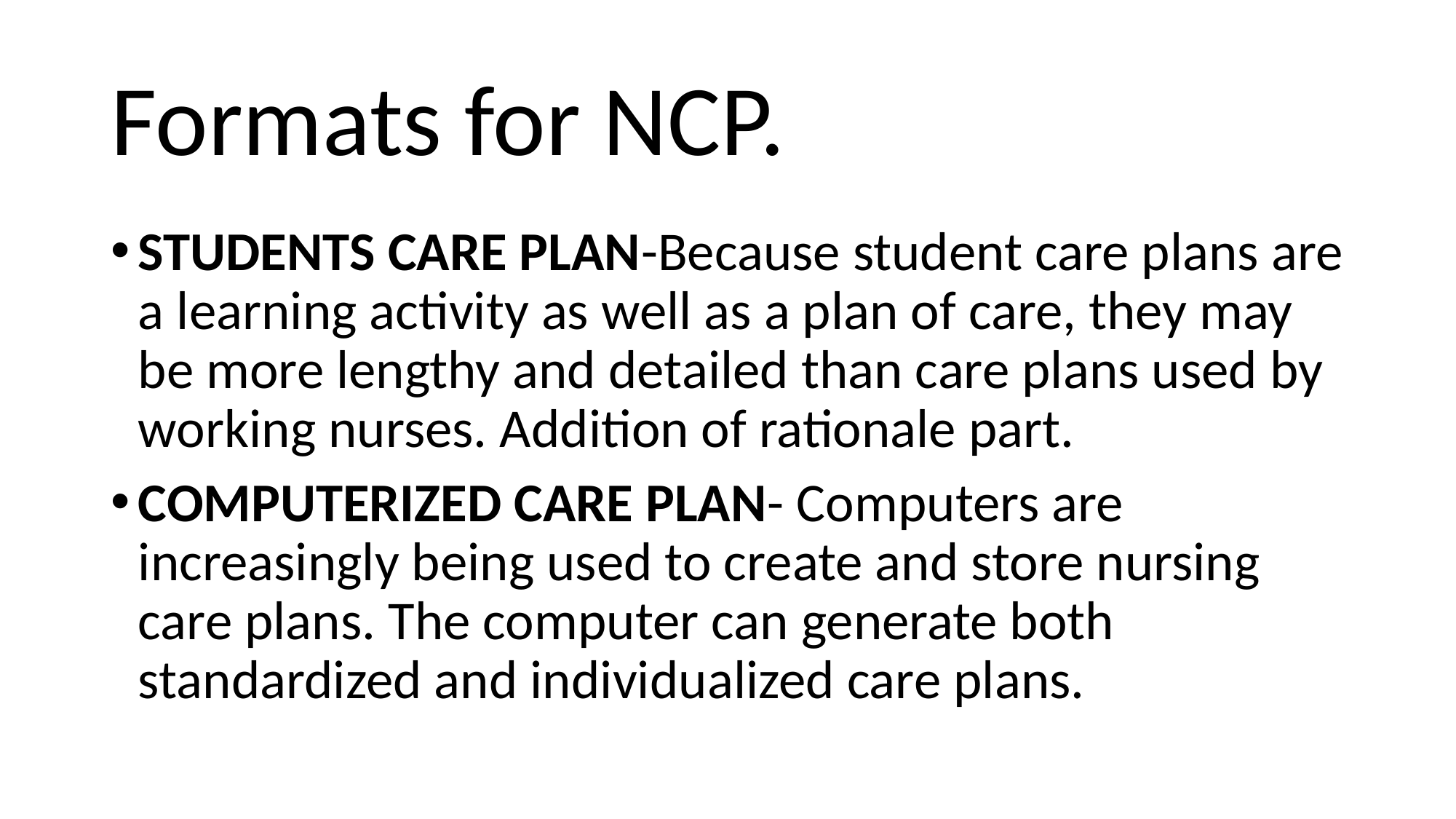

# Formats for NCP.
STUDENTS CARE PLAN-Because student care plans are a learning activity as well as a plan of care, they may be more lengthy and detailed than care plans used by working nurses. Addition of rationale part.
COMPUTERIZED CARE PLAN- Computers are increasingly being used to create and store nursing care plans. The computer can generate both standardized and individualized care plans.